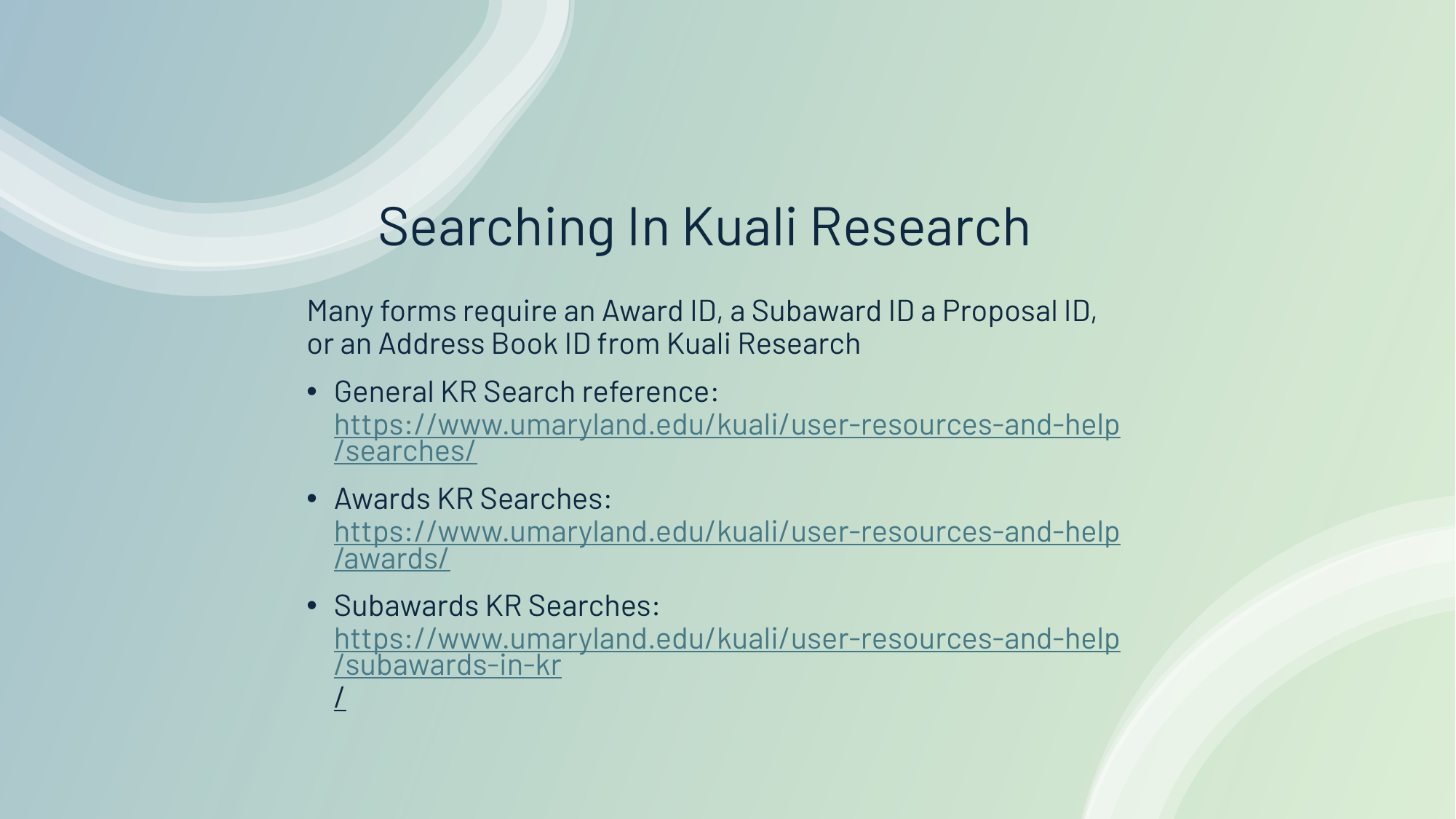

# Searching In Kuali Research
Many forms require an Award ID, a Subaward ID a Proposal ID, or an Address Book ID from Kuali Research
General KR Search reference: https://www.umaryland.edu/kuali/user-resources-and-help/searches/
Awards KR Searches:  https://www.umaryland.edu/kuali/user-resources-and-help/awards/
Subawards KR Searches:  https://www.umaryland.edu/kuali/user-resources-and-help/subawards-in-kr/